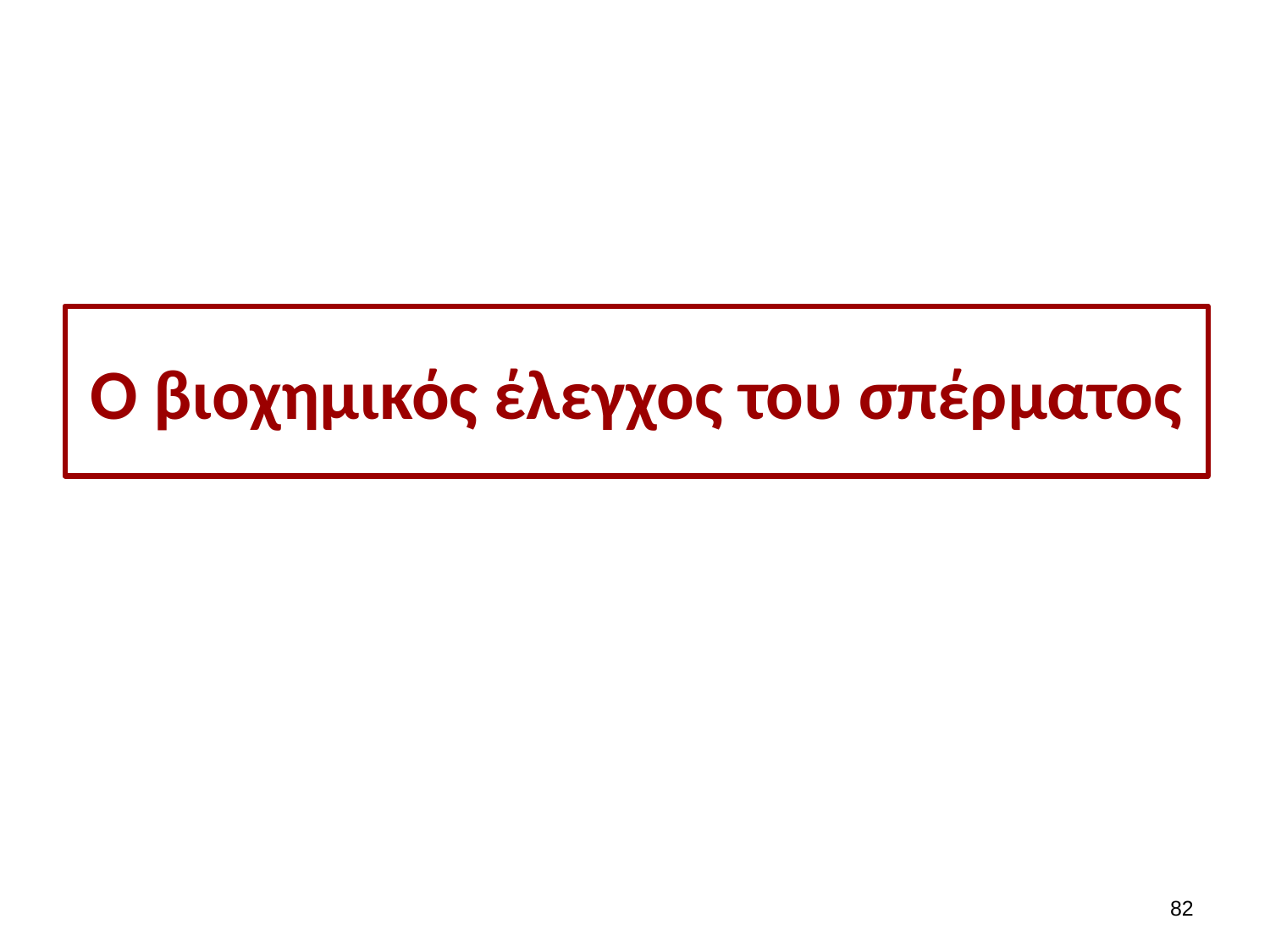

# Ο βιοχημικός έλεγχος του σπέρματος
82